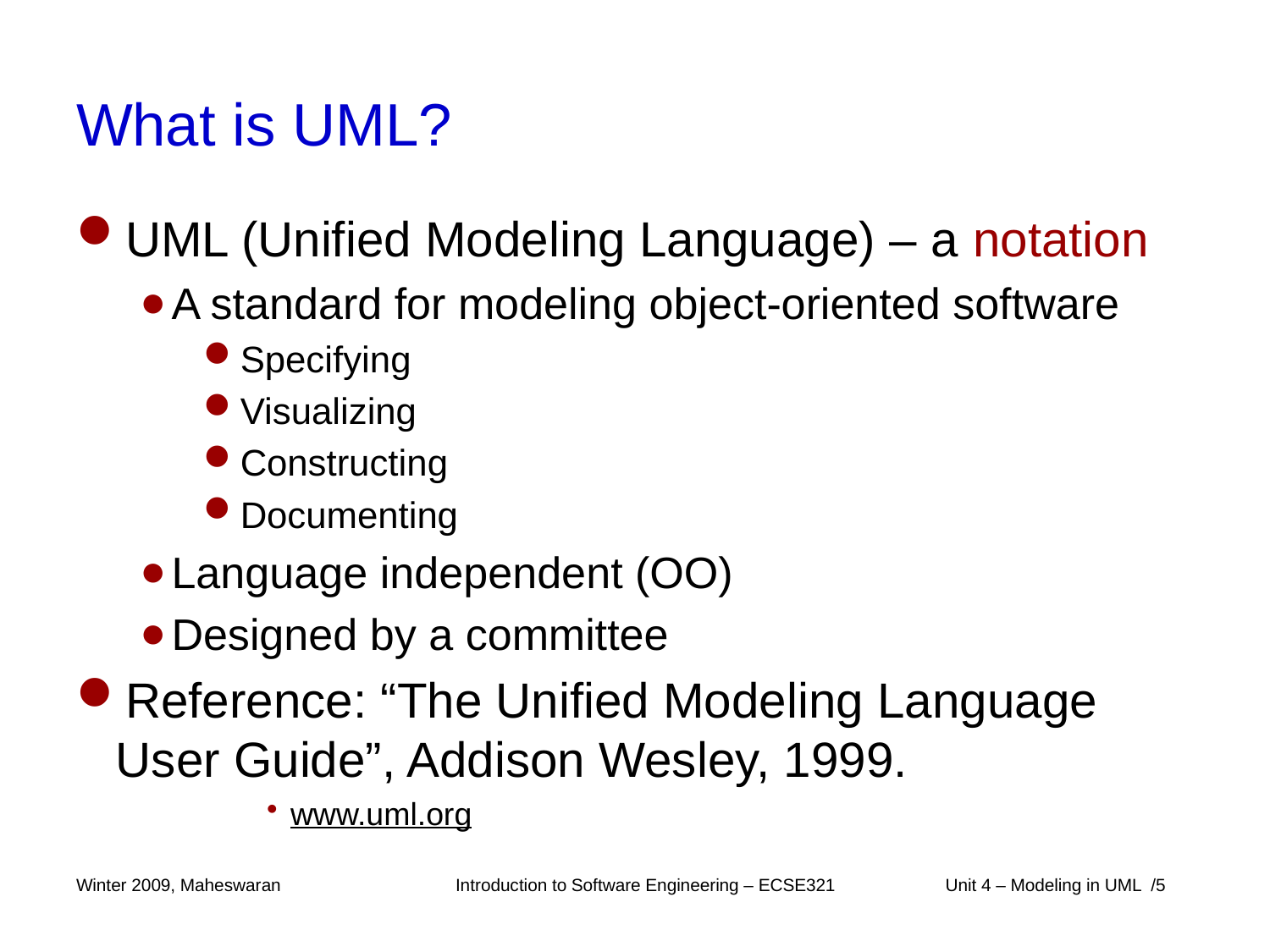

# What is UML?
UML (Unified Modeling Language) – a notation
A standard for modeling object-oriented software
Specifying
Visualizing
Constructing
Documenting
Language independent (OO)
Designed by a committee
Reference: “The Unified Modeling Language User Guide”, Addison Wesley, 1999.
www.uml.org
Winter 2009, Maheswaran
Introduction to Software Engineering – ECSE321
         Unit 4 – Modeling in UML  /5